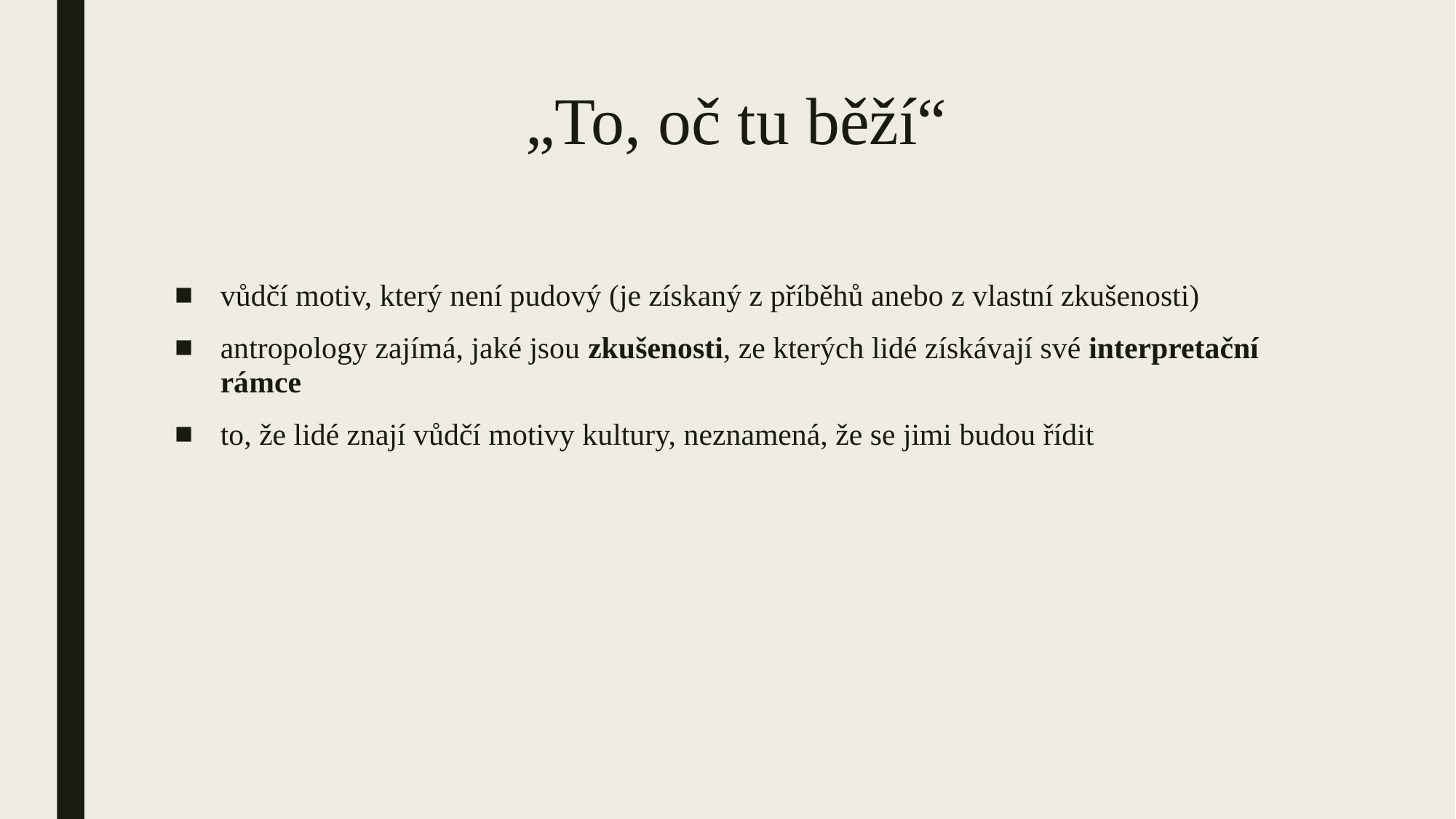

# „To, oč tu běží“
vůdčí motiv, který není pudový (je získaný z příběhů anebo z vlastní zkušenosti)
antropology zajímá, jaké jsou zkušenosti, ze kterých lidé získávají své interpretační rámce
to, že lidé znají vůdčí motivy kultury, neznamená, že se jimi budou řídit